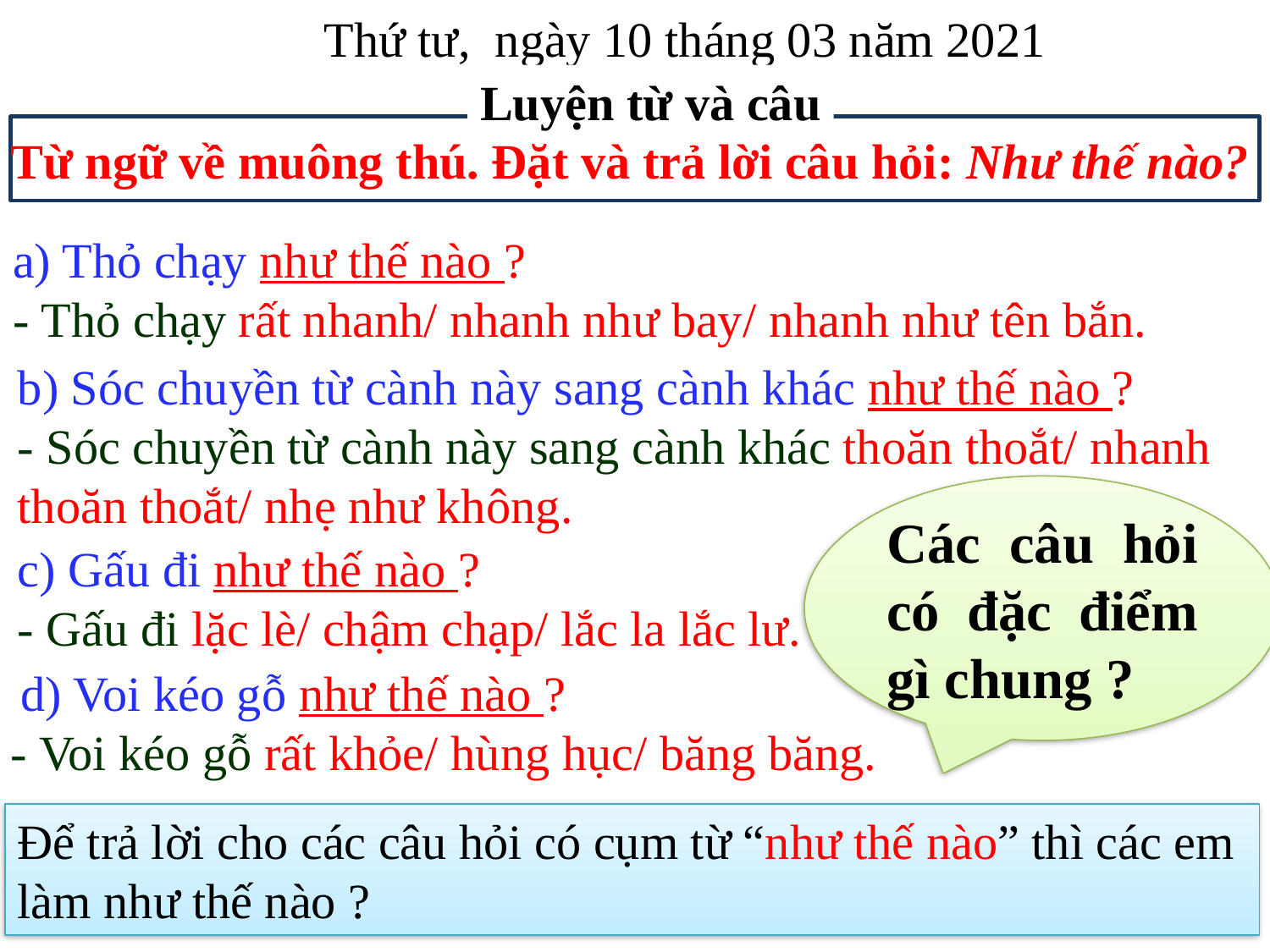

Thứ tư,  ngày 10 tháng 03 năm 2021

Luyện từ và câu

Từ ngữ về muông thú. Đặt và trả lời câu hỏi: Như thế nào?

a) Thỏ chạy như thế nào ?
- Thỏ chạy rất nhanh/ nhanh như bay/ nhanh như tên bắn.
b) Sóc chuyền từ cành này sang cành khác như thế nào ?
- Sóc chuyền từ cành này sang cành khác thoăn thoắt/ nhanh thoăn thoắt/ nhẹ như không.
Các câu hỏi có đặc điểm gì chung ?
c) Gấu đi như thế nào ?
- Gấu đi lặc lè/ chậm chạp/ lắc la lắc lư.

 d) Voi kéo gỗ như thế nào ?
- Voi kéo gỗ rất khỏe/ hùng hục/ băng băng.
Để trả lời cho các câu hỏi có cụm từ “như thế nào” thì các em làm như thế nào ?